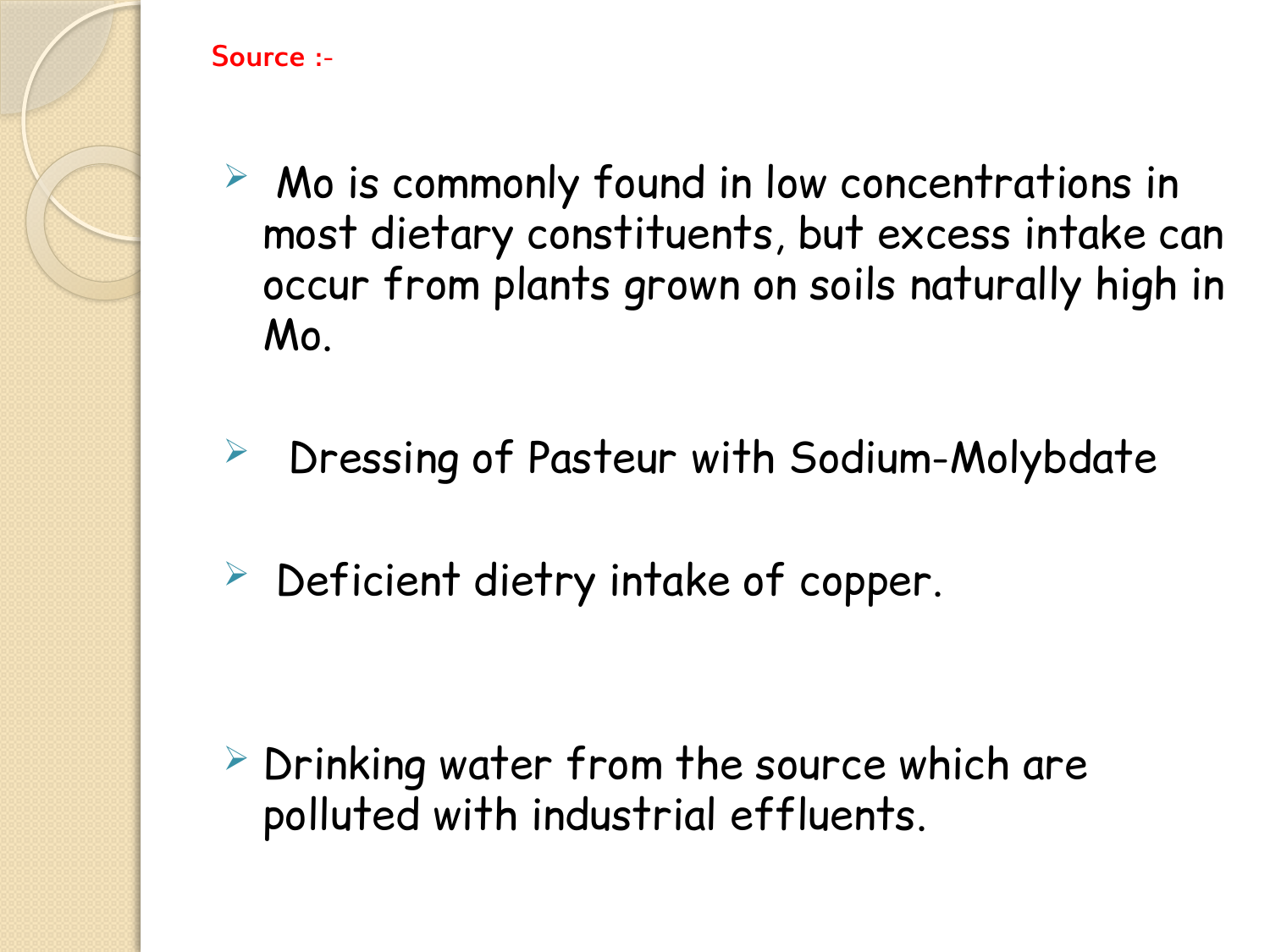

# Source :-
 Mo is commonly found in low concentrations in most dietary constituents, but excess intake can occur from plants grown on soils naturally high in Mo.

  Dressing of Pasteur with Sodium-Molybdate

 Deficient dietry intake of copper.

Drinking water from the source which are polluted with industrial effluents.